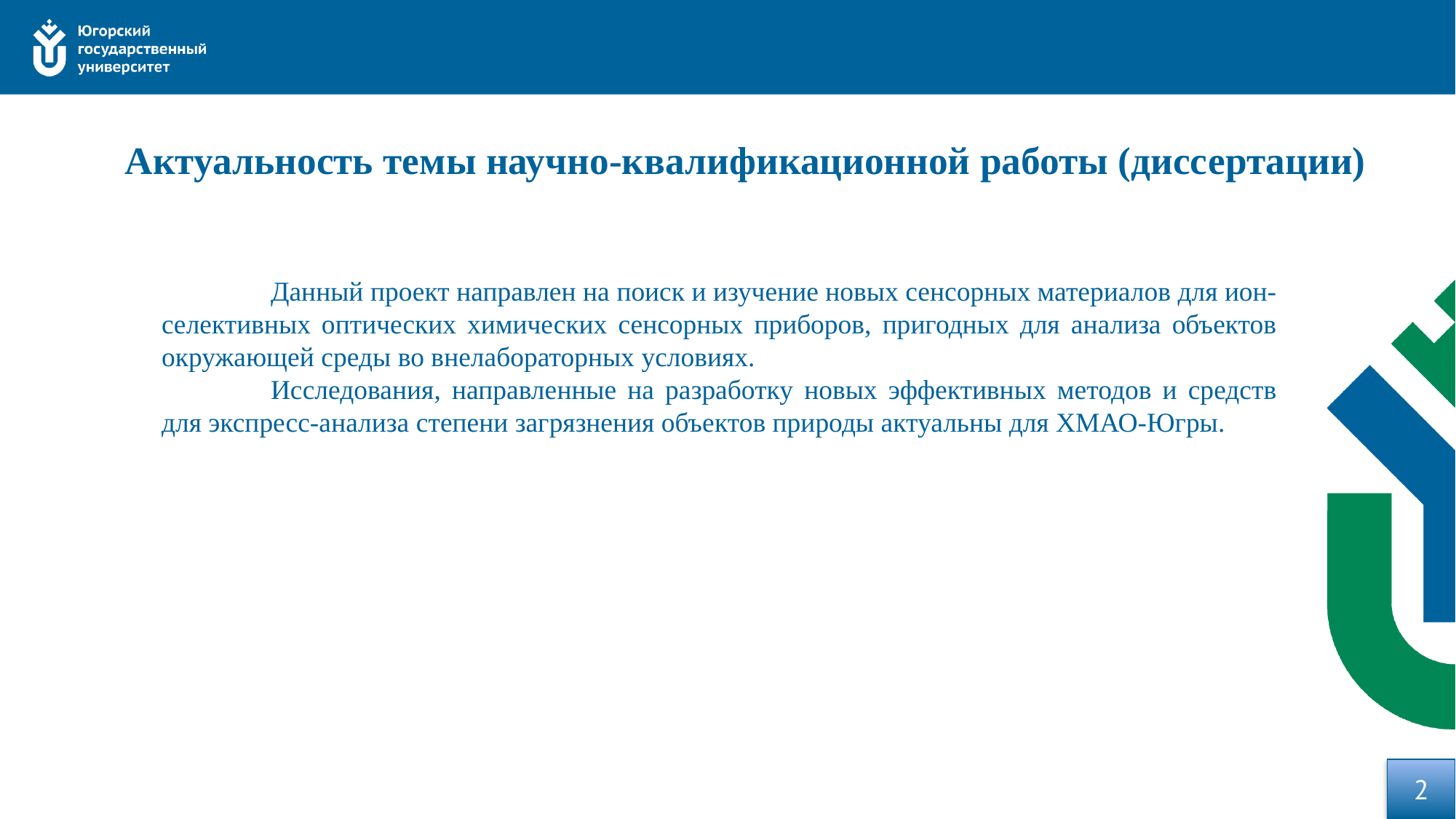

# Актуальность темы научно-квалификационной работы (диссертации)
	Данный проект направлен на поиск и изучение новых сенсорных материалов для ион-селективных оптических химических сенсорных приборов, пригодных для анализа объектов окружающей среды во внелабораторных условиях.
	Исследования, направленные на разработку новых эффективных методов и средств для экспресс-анализа степени загрязнения объектов природы актуальны для ХМАО-Югры.
2